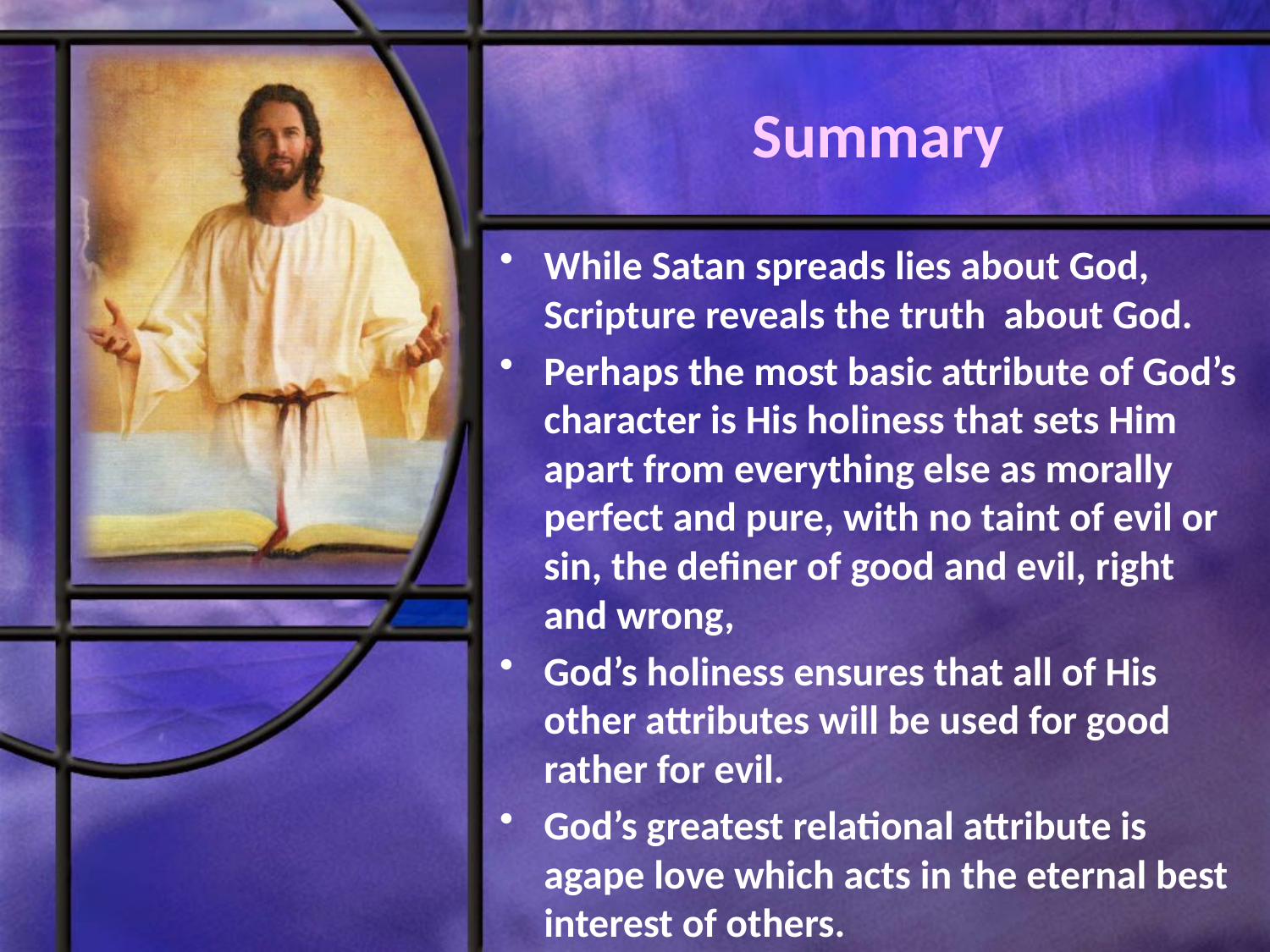

# Summary
While Satan spreads lies about God, Scripture reveals the truth  about God.
Perhaps the most basic attribute of God’s character is His holiness that sets Him apart from everything else as morally perfect and pure, with no taint of evil or sin, the definer of good and evil, right and wrong,
God’s holiness ensures that all of His other attributes will be used for good rather for evil.
God’s greatest relational attribute is agape love which acts in the eternal best interest of others.